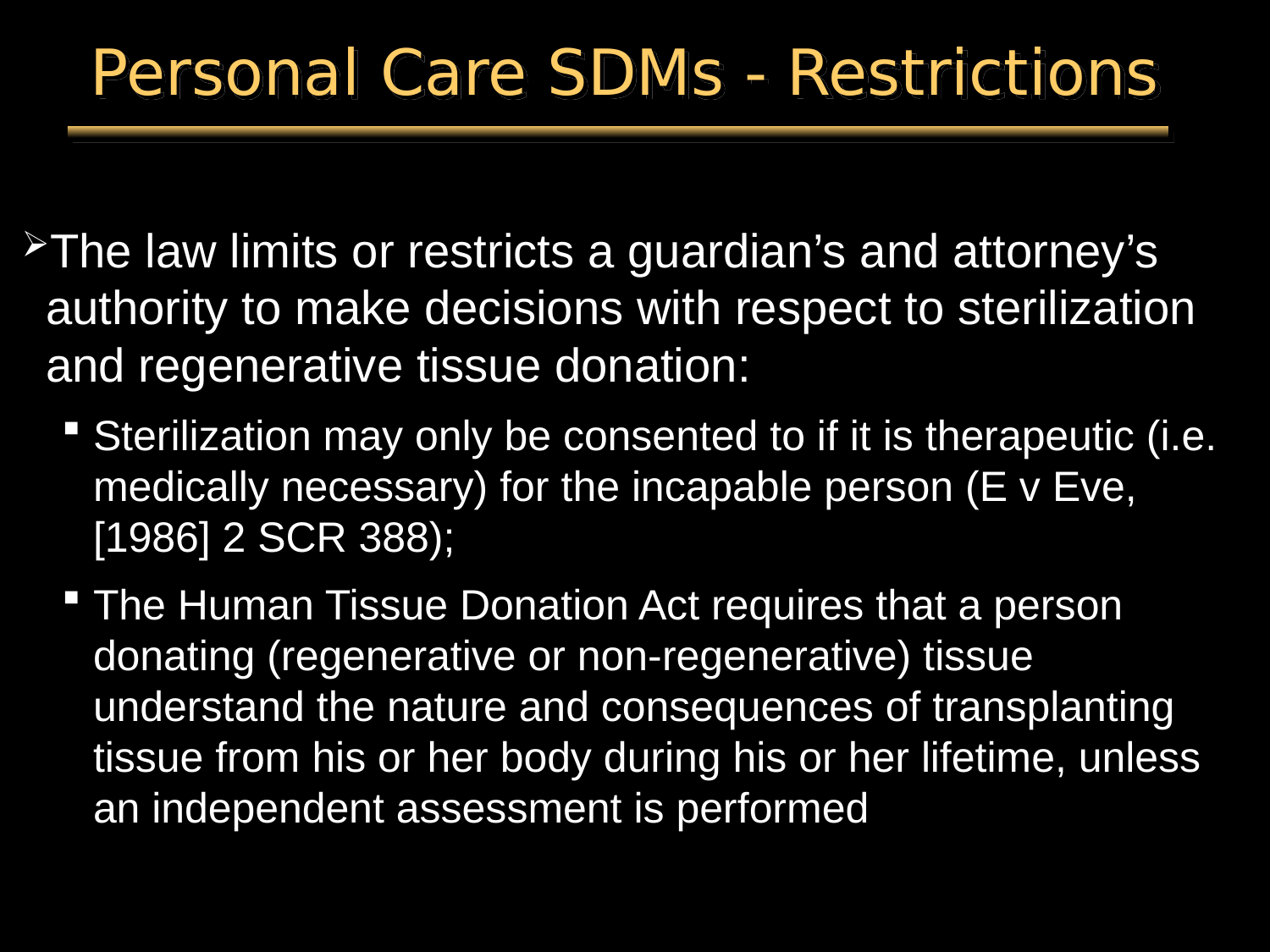

# Personal Care SDMs - Restrictions

The law limits or restricts a guardian’s and attorney’s authority to make decisions with respect to sterilization and regenerative tissue donation:
Sterilization may only be consented to if it is therapeutic (i.e. medically necessary) for the incapable person (E v Eve, [1986] 2 SCR 388);
The Human Tissue Donation Act requires that a person donating (regenerative or non-regenerative) tissue understand the nature and consequences of transplanting tissue from his or her body during his or her lifetime, unless an independent assessment is performed